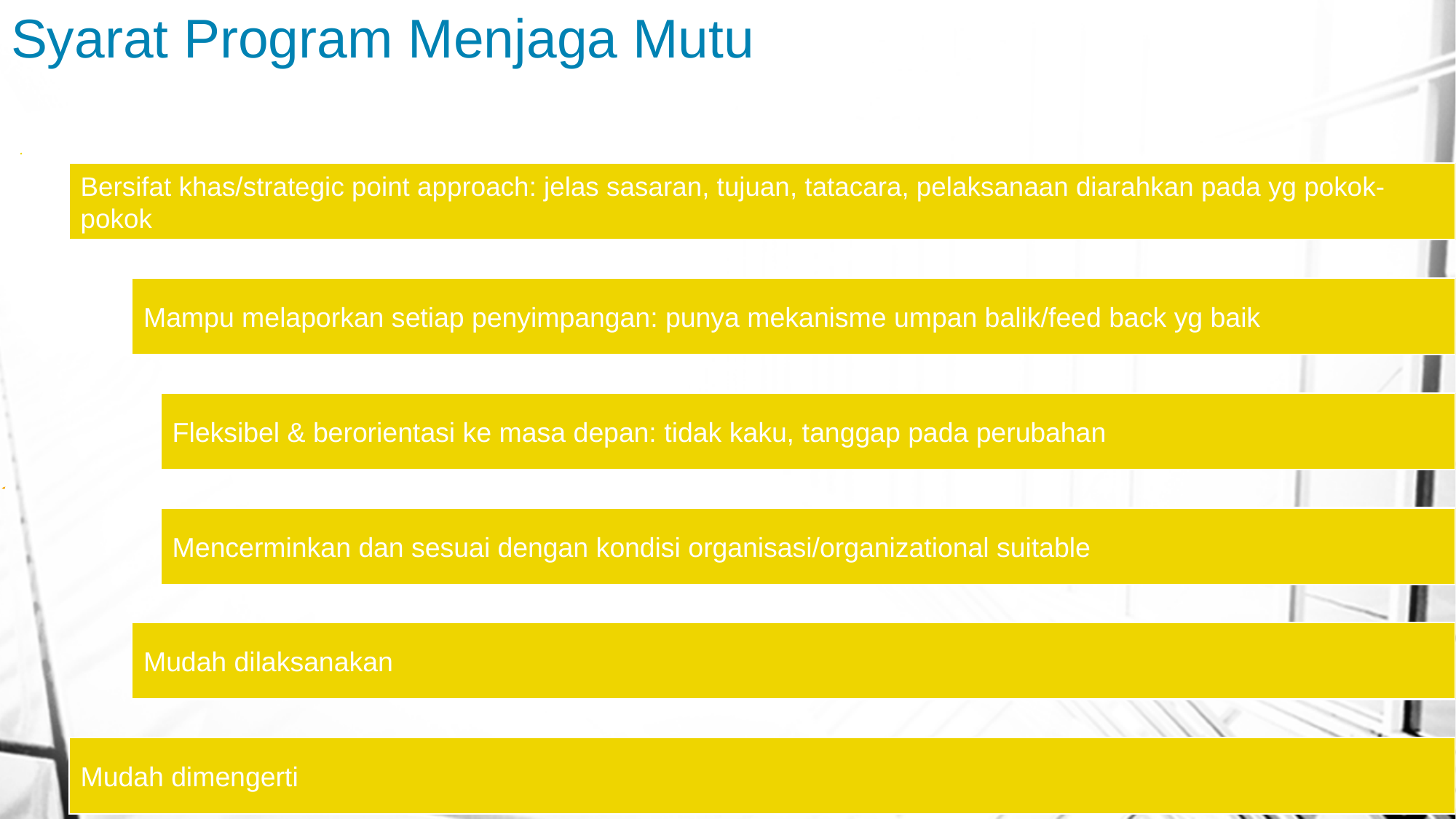

# Syarat Program Menjaga Mutu
Bersifat khas/strategic point approach: jelas sasaran, tujuan, tatacara, pelaksanaan diarahkan pada yg pokok-pokok
Mampu melaporkan setiap penyimpangan: punya mekanisme umpan balik/feed back yg baik
Fleksibel & berorientasi ke masa depan: tidak kaku, tanggap pada perubahan
Mencerminkan dan sesuai dengan kondisi organisasi/organizational suitable
Mudah dilaksanakan
Mudah dimengerti